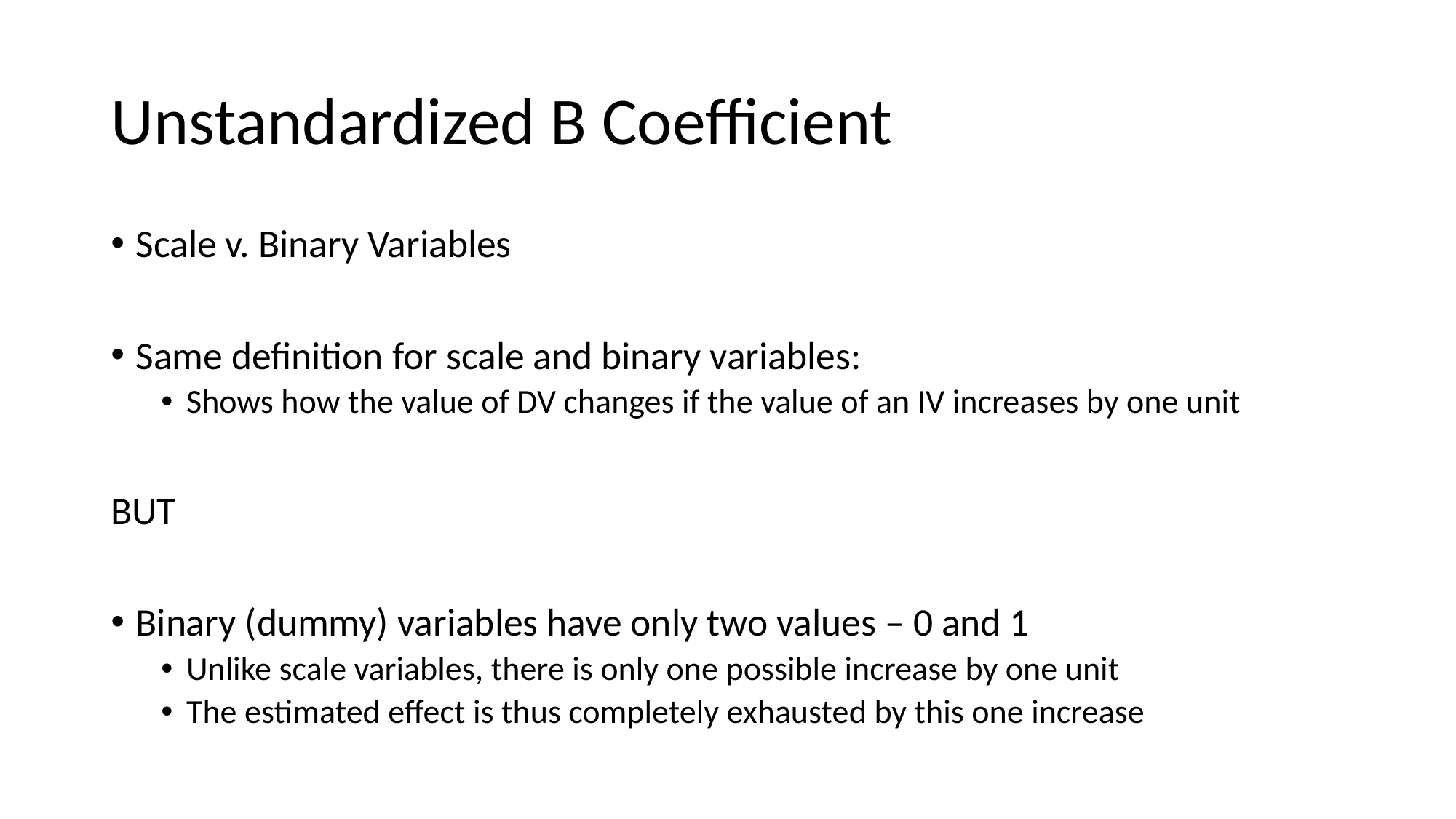

# Unstandardized B Coefficient
Scale v. Binary Variables

Same definition for scale and binary variables:
Shows how the value of DV changes if the value of an IV increases by one unit

BUT

Binary (dummy) variables have only two values – 0 and 1
Unlike scale variables, there is only one possible increase by one unit
The estimated effect is thus completely exhausted by this one increase